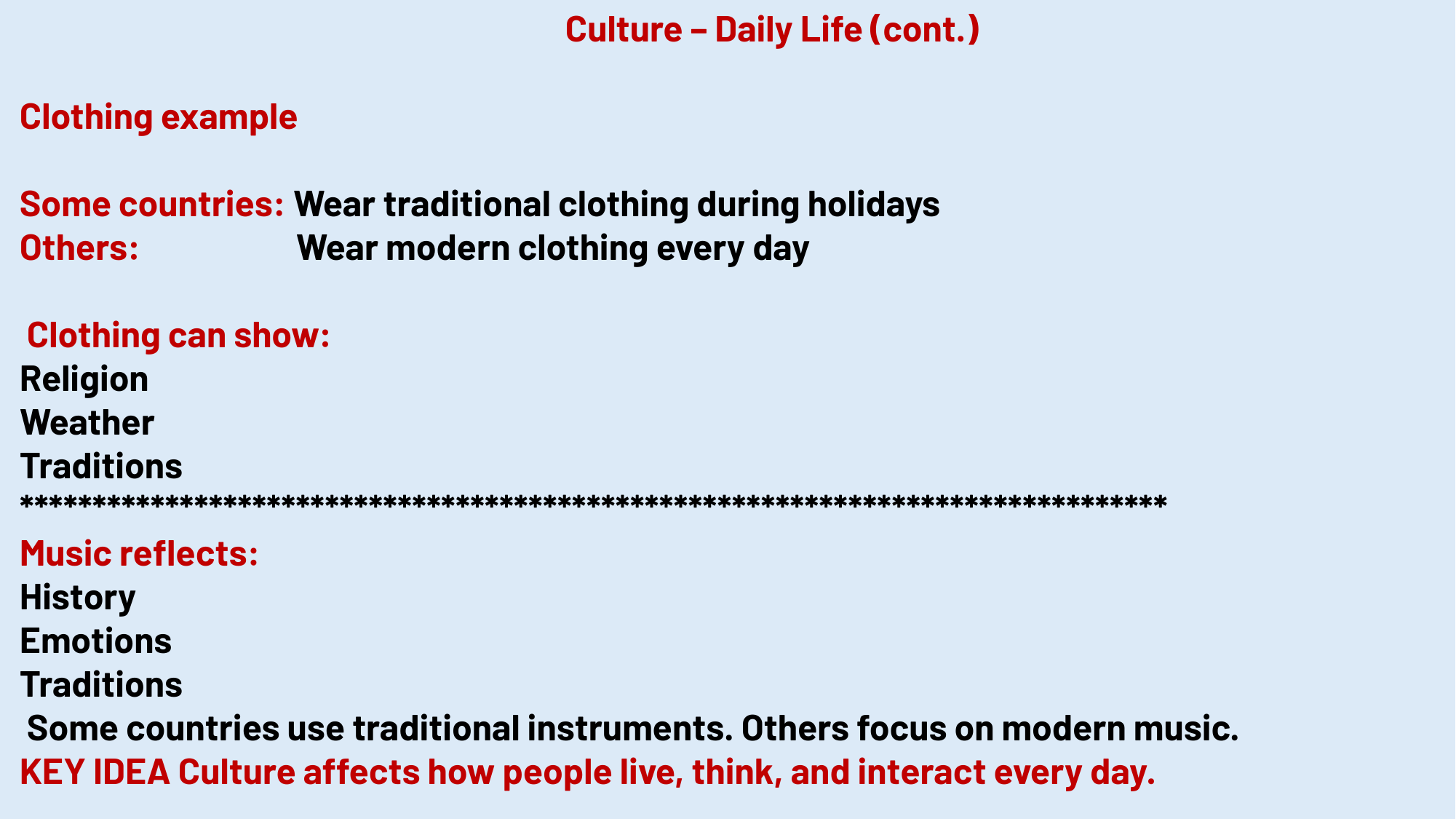

Culture – Daily Life (cont.)

Clothing example

Some countries: Wear traditional clothing during holidays
Others:	        Wear modern clothing every day

 Clothing can show:
Religion
Weather
Traditions
*******************************************************************************
Music reflects:
History
Emotions
Traditions
 Some countries use traditional instruments. Others focus on modern music.
KEY IDEA Culture affects how people live, think, and interact every day.